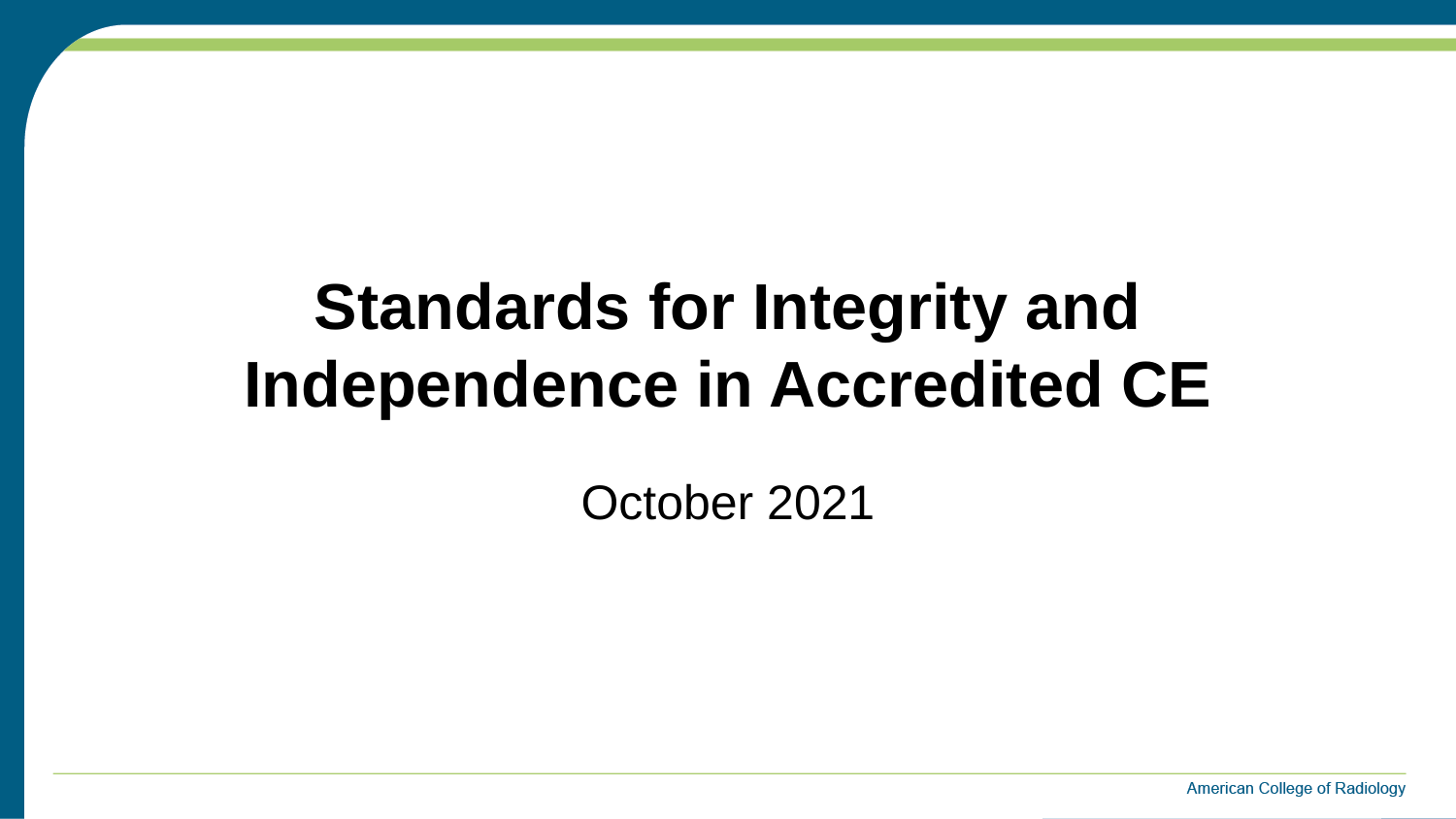

# Standards for Integrity and Independence in Accredited CE
October 2021